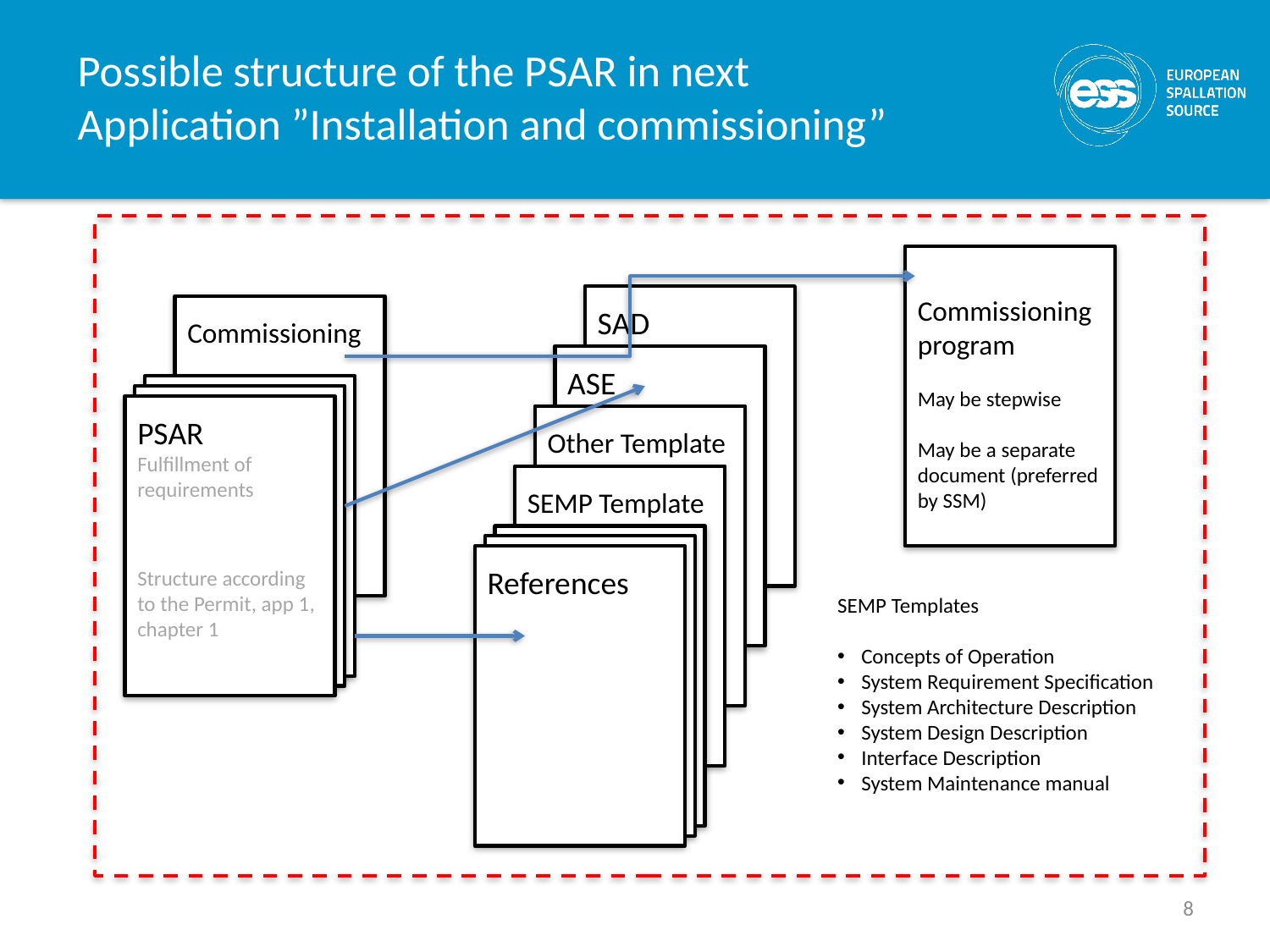

# Possible structure of the PSAR in next Application ”Installation and commissioning”

Commissioning program

May be stepwise

May be a separate document (preferred by SSM)

SAD

Commissioning

ASE

PSAR
Fulfillment of requirements

Structure according to the Permit, app 1, chapter 1

Other Template

SEMP Template

References

SEMP Templates

Concepts of Operation
System Requirement Specification
System Architecture Description
System Design Description
Interface Description
System Maintenance manual

8